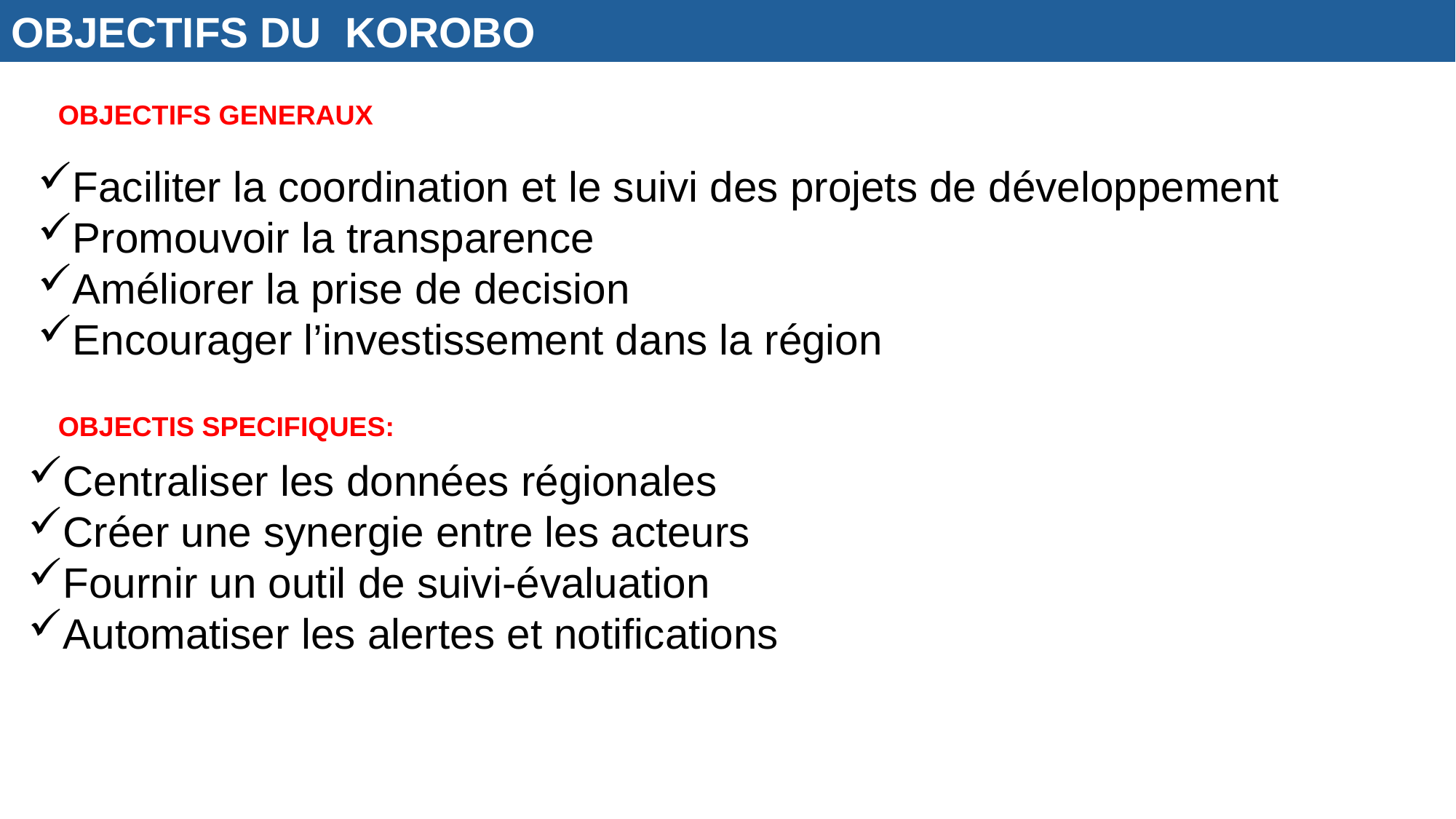

OBJECTIFS DU  KOROBO
OBJECTIFS GENERAUX
Faciliter la coordination et le suivi des projets de développement
Promouvoir la transparence
Améliorer la prise de decision
Encourager l’investissement dans la région
OBJECTIS SPECIFIQUES:
Centraliser les données régionales
Créer une synergie entre les acteurs
Fournir un outil de suivi-évaluation
Automatiser les alertes et notifications